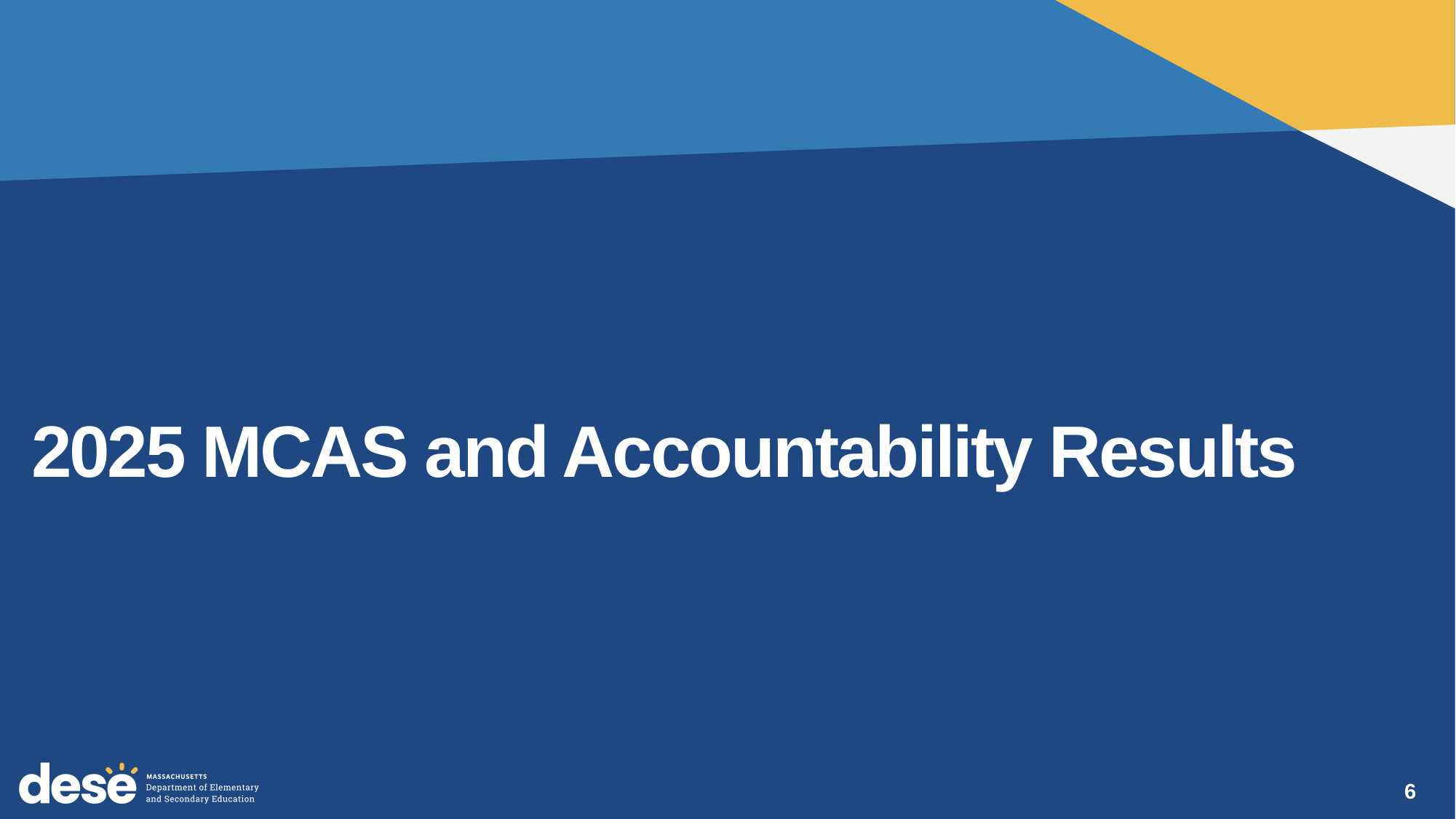

# 1. Overview of 2025 Reporting
2025 MCAS and Accountability Results
6